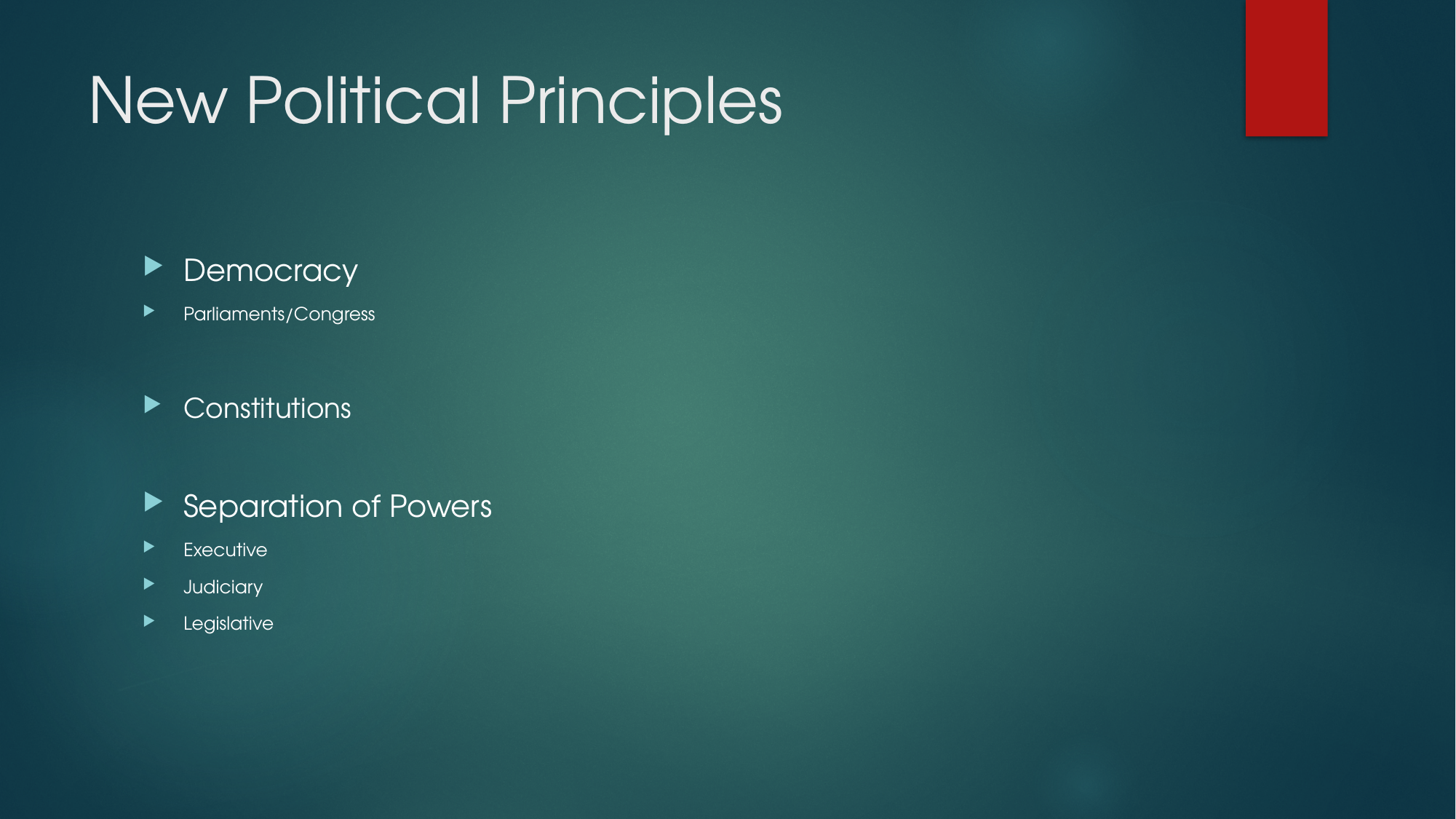

# New Political Principles
Democracy
Parliaments/Congress

Constitutions

Separation of Powers
Executive
Judiciary
Legislative